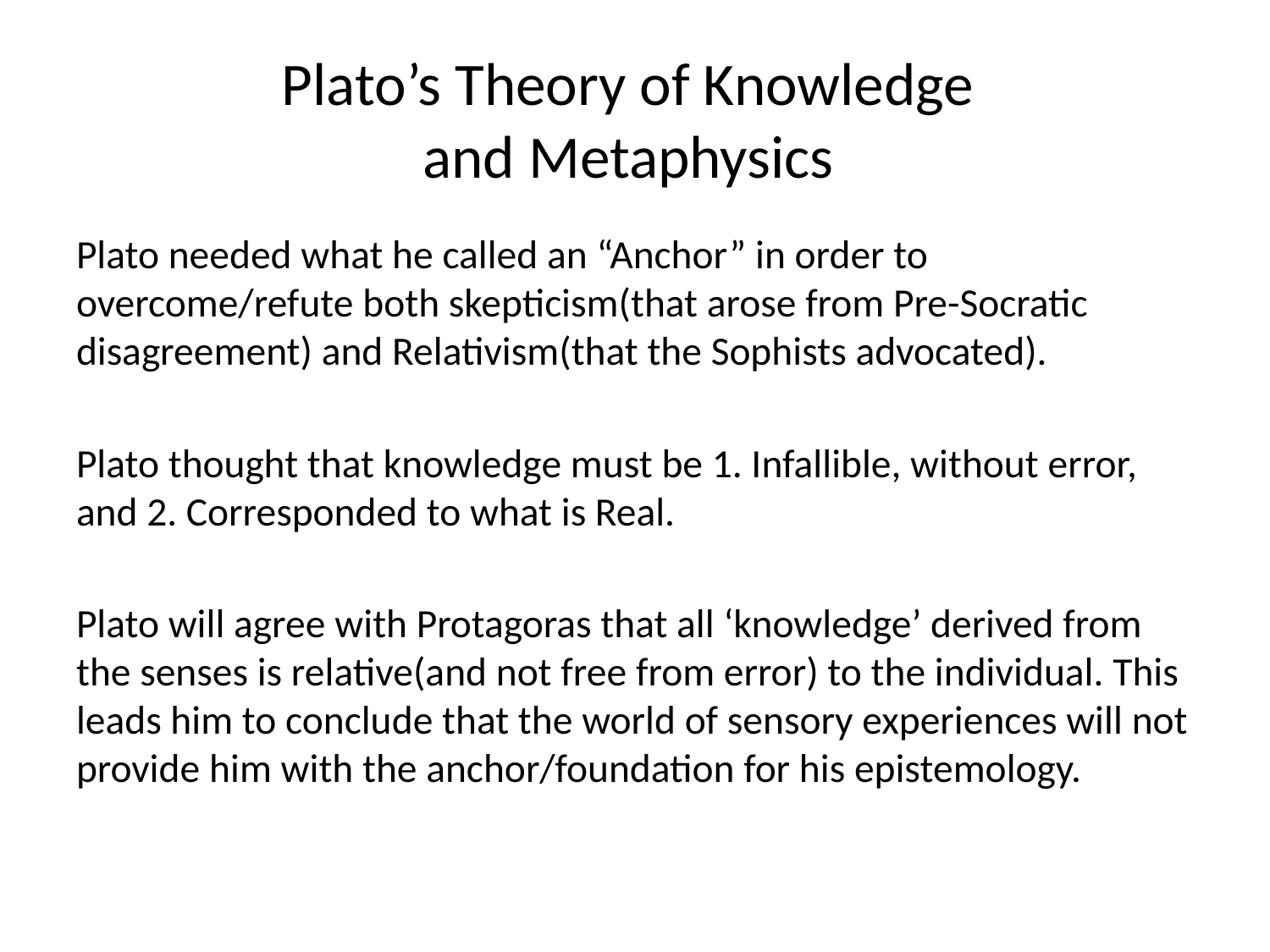

# Plato’s Theory of Knowledge and Metaphysics
Plato needed what he called an “Anchor” in order to overcome/refute both skepticism(that arose from Pre-Socratic disagreement) and Relativism(that the Sophists advocated).

Plato thought that knowledge must be 1. Infallible, without error, and 2. Corresponded to what is Real.

Plato will agree with Protagoras that all ‘knowledge’ derived from the senses is relative(and not free from error) to the individual. This leads him to conclude that the world of sensory experiences will not provide him with the anchor/foundation for his epistemology.